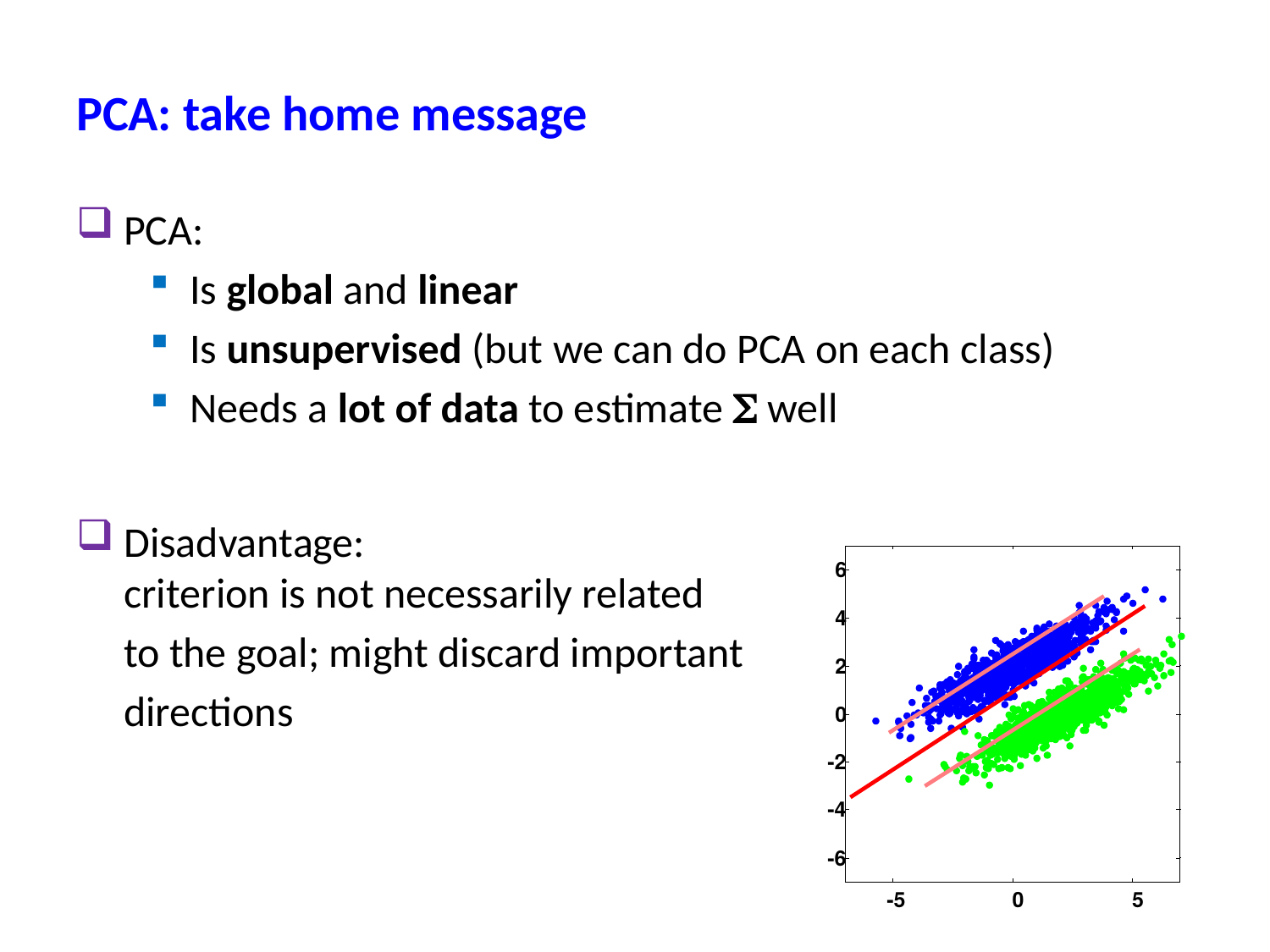

PCA: take home message
PCA:
Is global and linear
Is unsupervised (but we can do PCA on each class)
Needs a lot of data to estimate Σ well

Disadvantage:
criterion is not necessarily related
     to the goal; might discard important
     directions

6

4

2

0

-2

-4

-6

5
-5
0